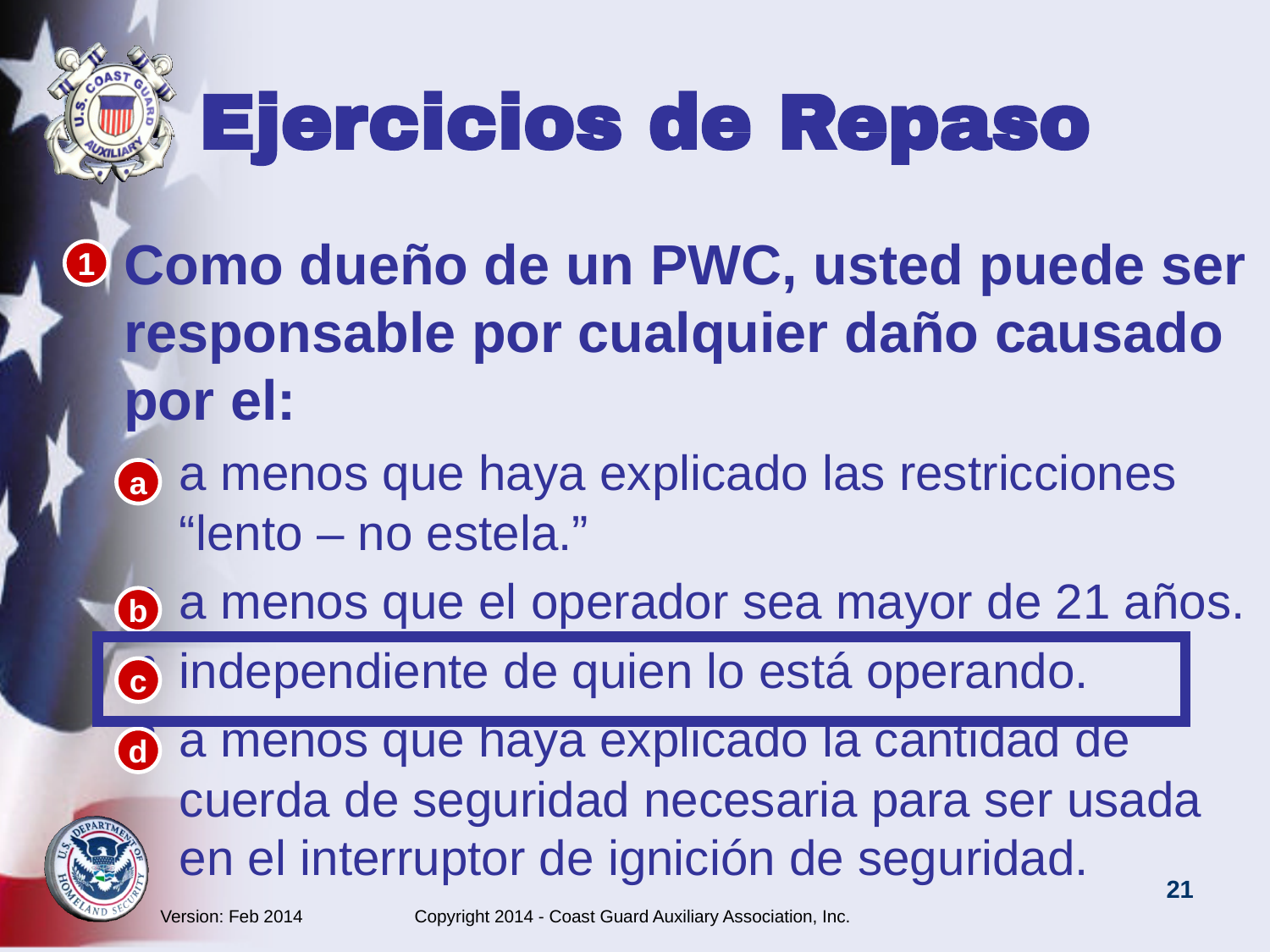

# Ejercicios de Repaso
Como dueño de un PWC, usted puede ser responsable por cualquier daño causado por el:
a menos que haya explicado las restricciones “lento – no estela.”
a menos que el operador sea mayor de 21 años.
independiente de quien lo está operando.
a menos que haya explicado la cantidad de cuerda de seguridad necesaria para ser usada en el interruptor de ignición de seguridad.
1
a
b

c
d
Version: Feb 2014                       Copyright 2014 - Coast Guard Auxiliary Association, Inc.
21